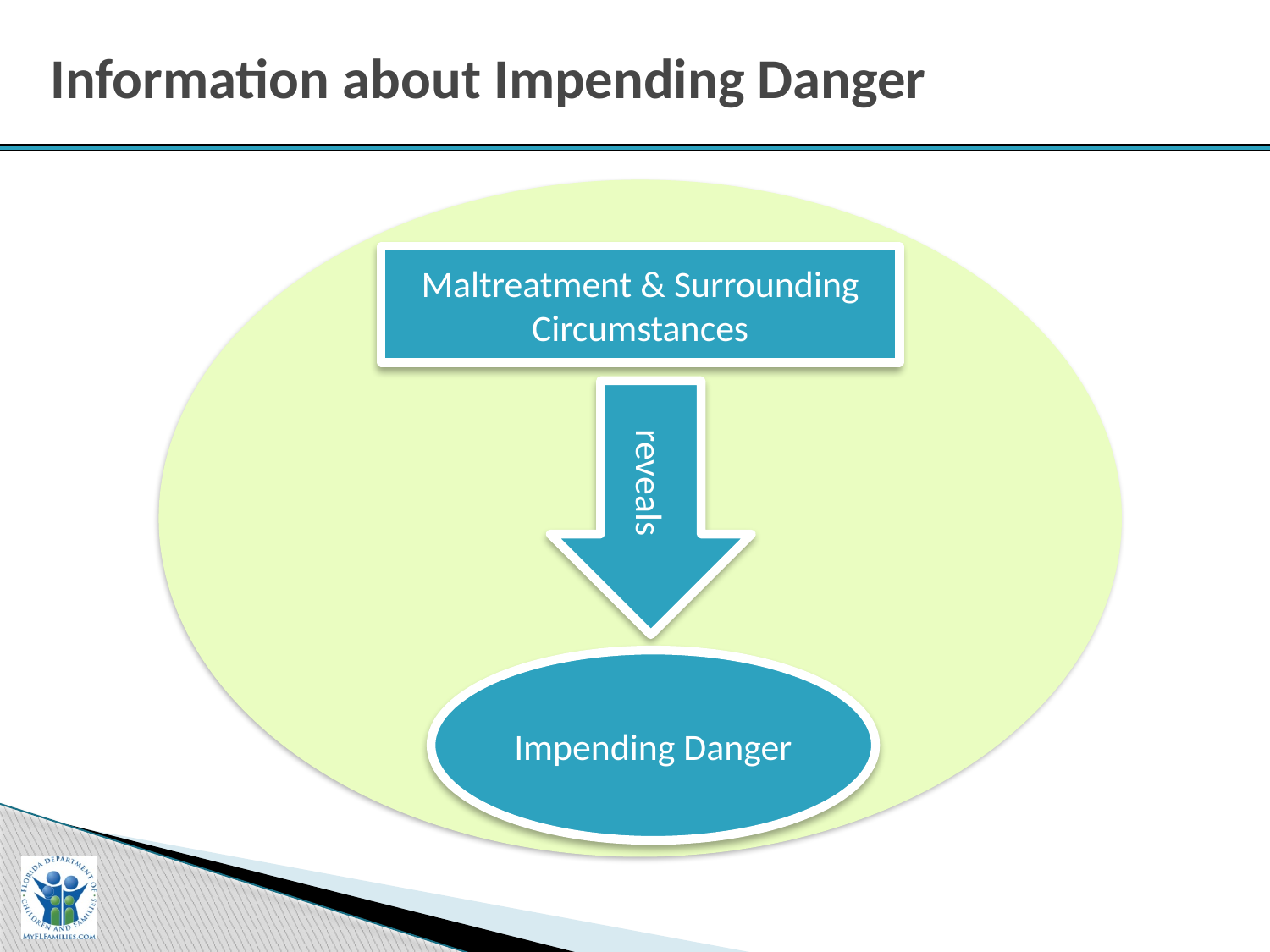

# Information about Impending Danger

Maltreatment & Surrounding Circumstances
reveals
Impending Danger